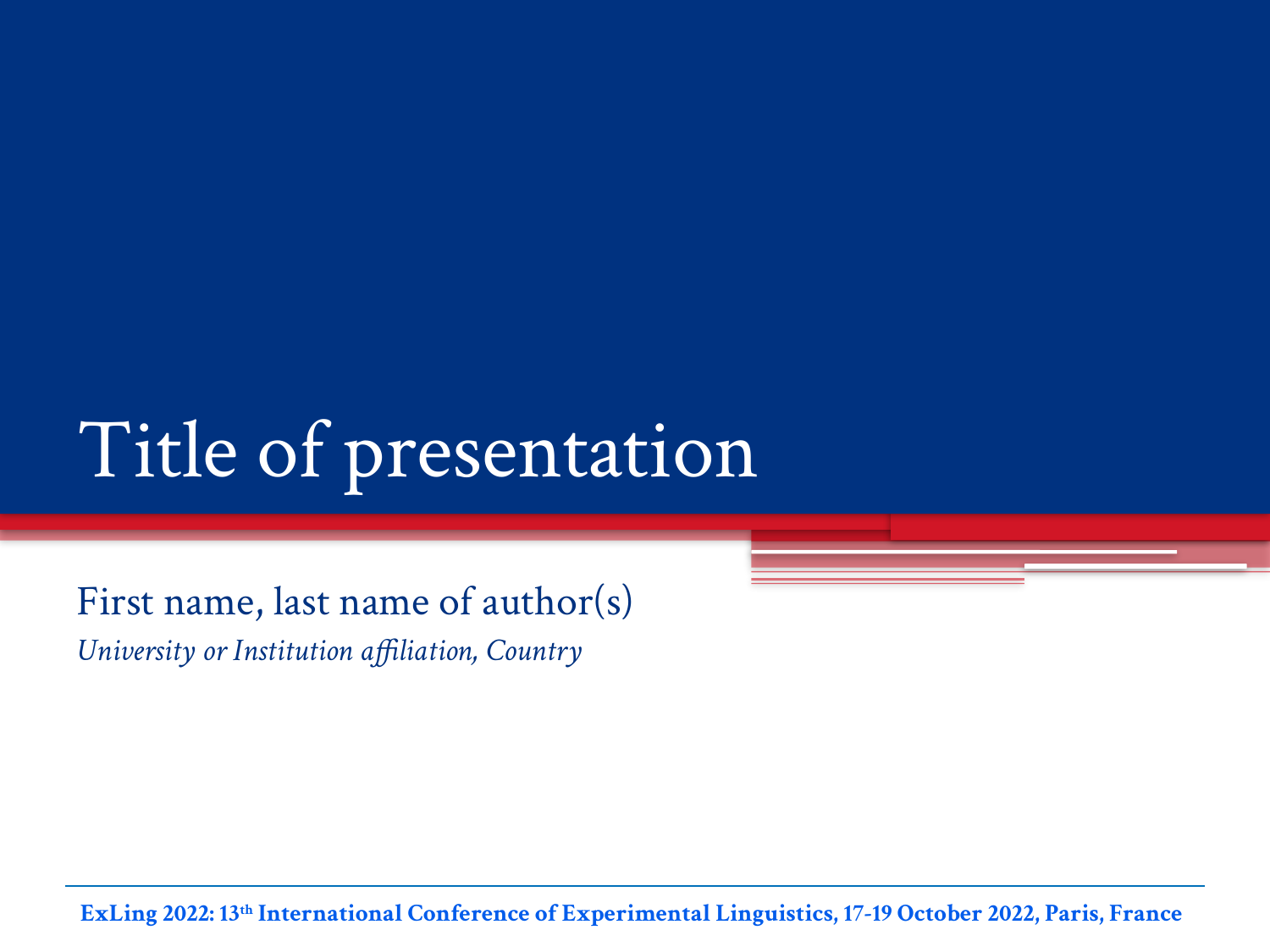

# Title of presentation
First name, last name of author(s)
University or Institution affiliation, Country

| ExLing 2022: 13th International Conference of Experimental Linguistics, 17-19 October 2022, Paris, France |
| --- |